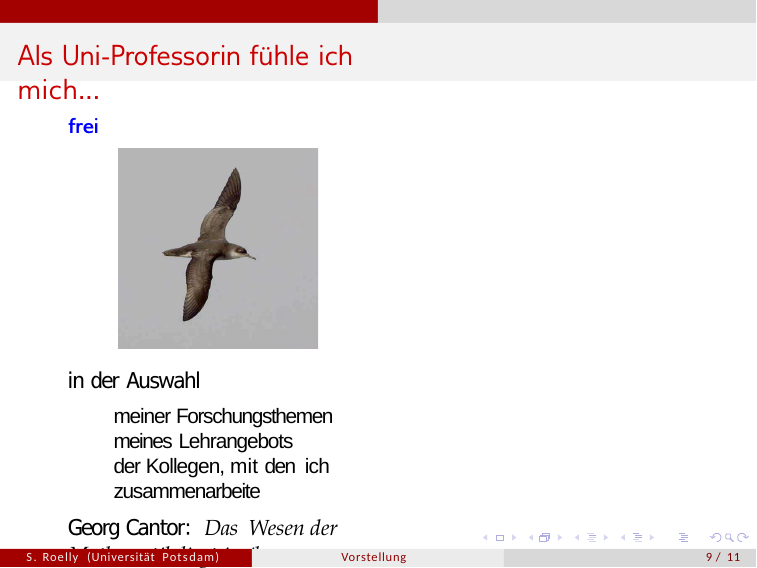

# Als Uni-Professorin fühle ich mich...
frei

in der Auswahl
meiner Forschungsthemen  meines Lehrangebots
der Kollegen, mit den  ich zusammenarbeite
Georg Cantor:  Das  Wesen der Mathematik liegt in  ihrer  Freiheit

S. Roelly  (Universität Potsdam)
Vorstellung
9 / 11